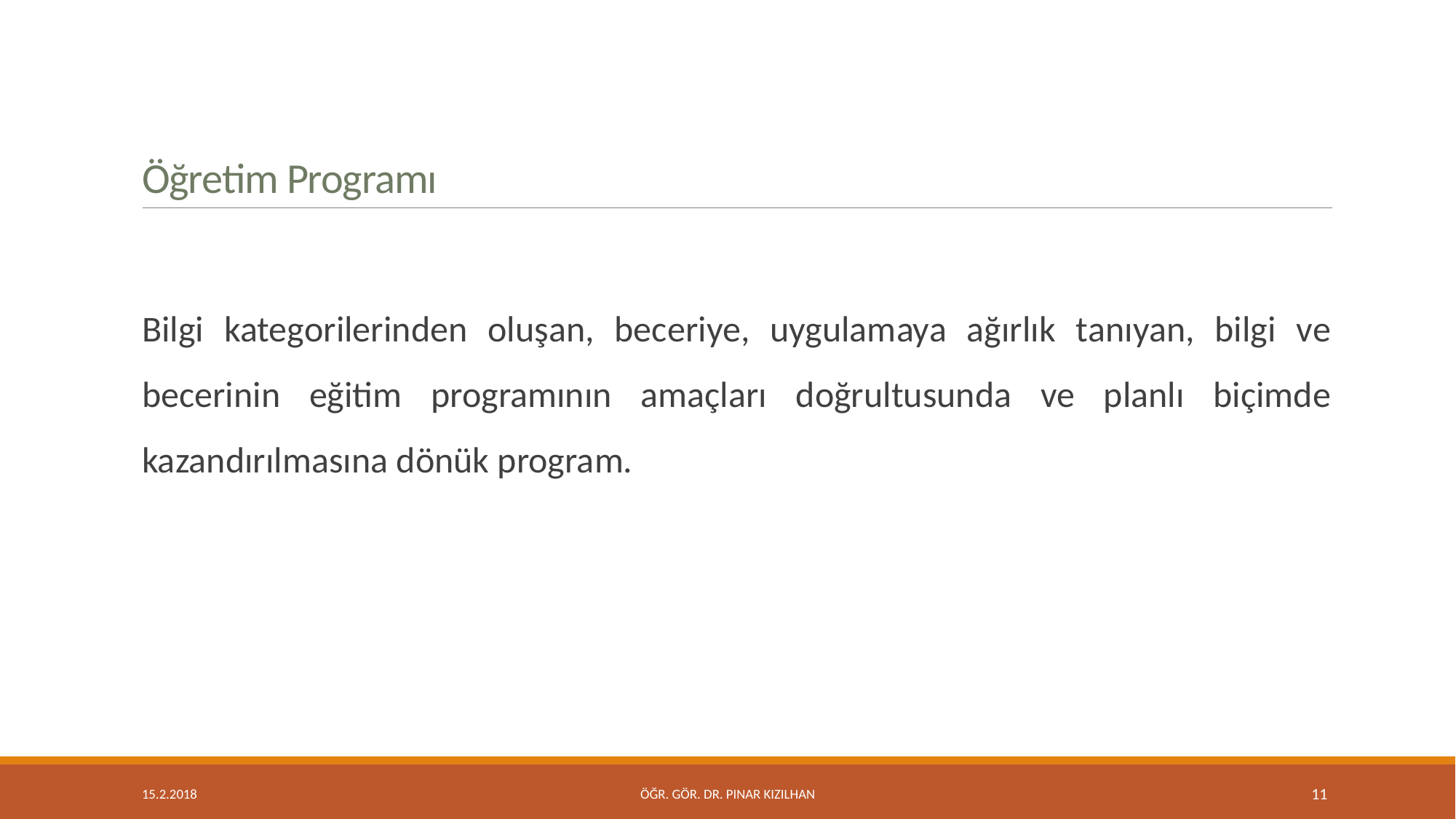

# Öğretim Programı

Bilgi kategorilerinden oluşan, beceriye, uygulamaya ağırlık tanıyan, bilgi ve becerinin eğitim programının amaçları doğrultusunda ve planlı biçimde kazandırılmasına dönük program.
15.2.2018
Öğr. Gör. Dr. Pınar KIZILHAN
11